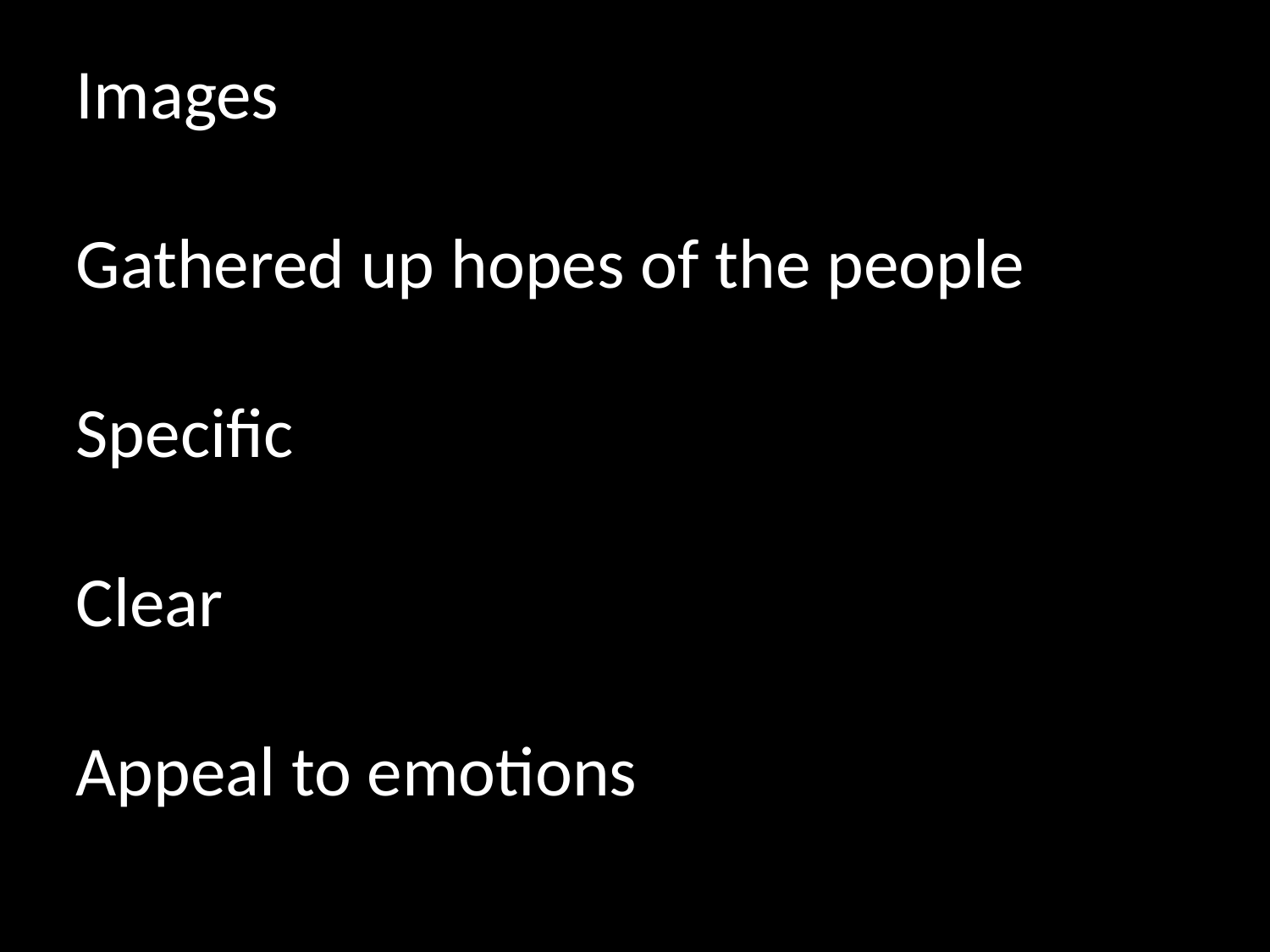

Images

Gathered up hopes of the people

Specific

Clear

Appeal to emotions